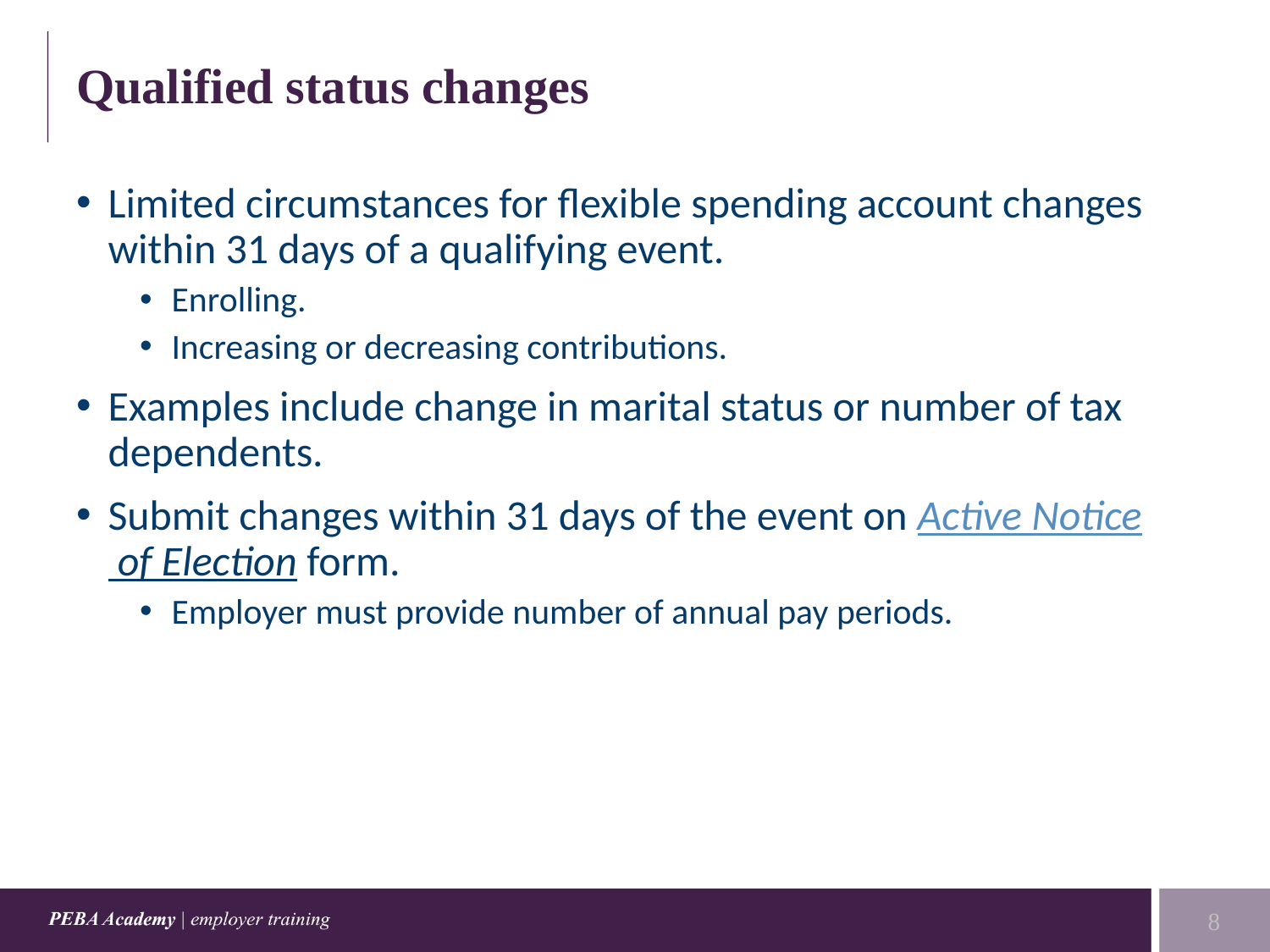

# Qualified status changes
Limited circumstances for flexible spending account changes within 31 days of a qualifying event.
Enrolling.
Increasing or decreasing contributions.
Examples include change in marital status or number of tax dependents.
Submit changes within 31 days of the event on Active Notice of Election form.
Employer must provide number of annual pay periods.

8